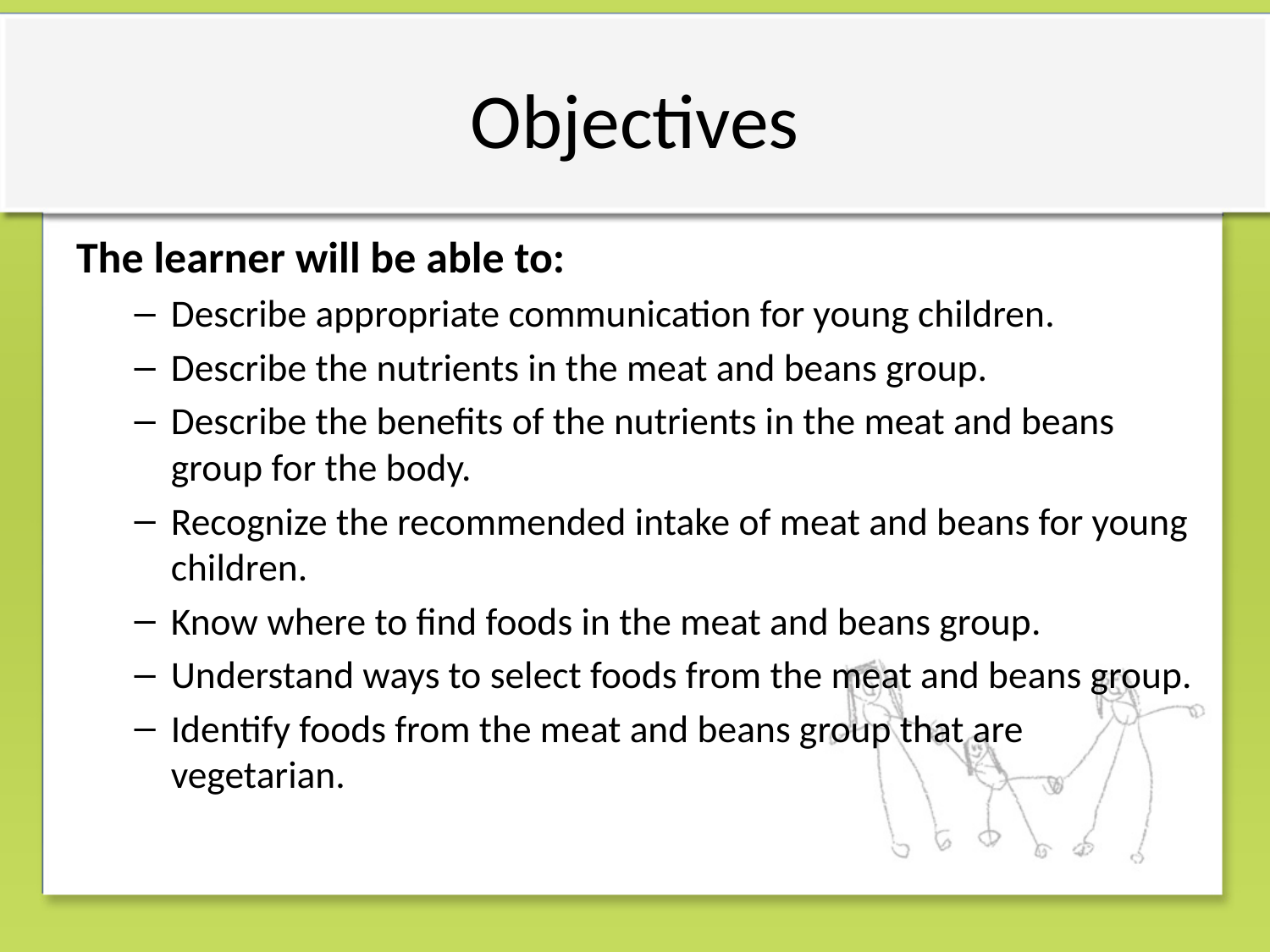

# Objectives
The learner will be able to:
Describe appropriate communication for young children.
Describe the nutrients in the meat and beans group.
Describe the benefits of the nutrients in the meat and beans group for the body.
Recognize the recommended intake of meat and beans for young children.
Know where to find foods in the meat and beans group.
Understand ways to select foods from the meat and beans group.
Identify foods from the meat and beans group that are vegetarian.